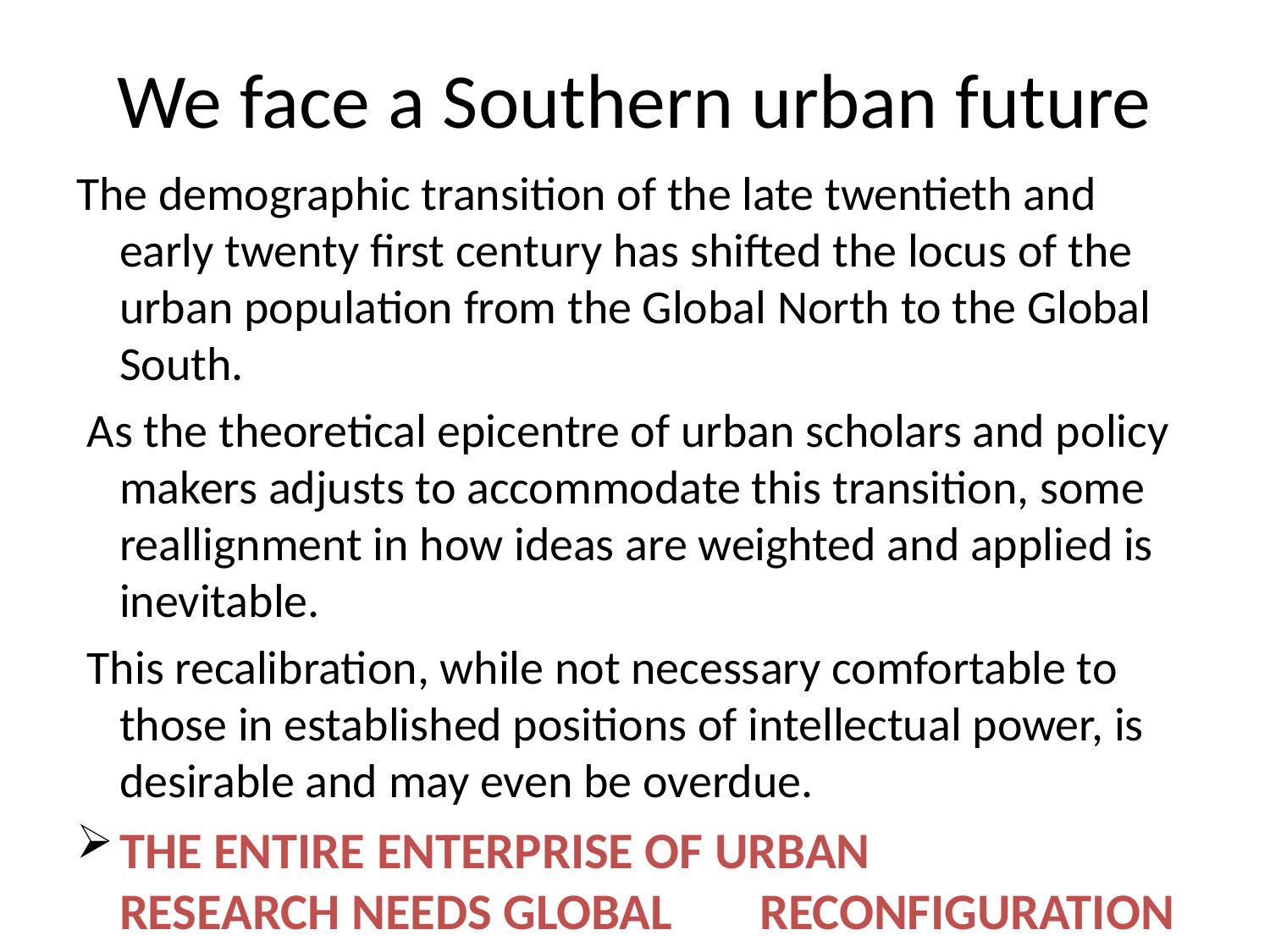

# We face a Southern urban future
The demographic transition of the late twentieth and early twenty first century has shifted the locus of the urban population from the Global North to the Global South.
 As the theoretical epicentre of urban scholars and policy makers adjusts to accommodate this transition, some reallignment in how ideas are weighted and applied is inevitable.
 This recalibration, while not necessary comfortable to those in established positions of intellectual power, is desirable and may even be overdue.
	THE ENTIRE ENTERPRISE OF URBAN 				RESEARCH NEEDS GLOBAL 			RECONFIGURATION